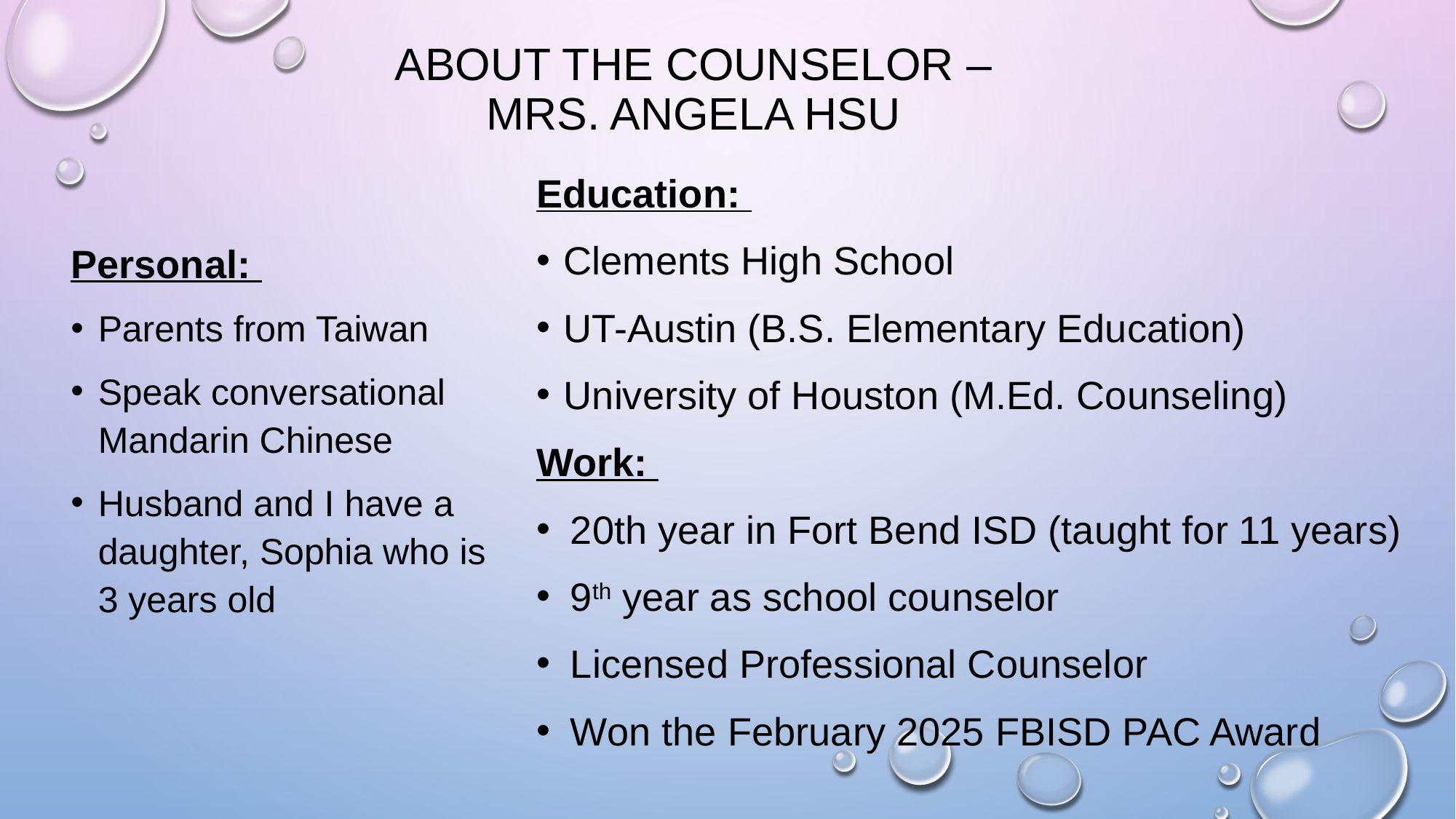

# About the Counselor – Mrs. Angela Hsu
Education:
Clements High School
UT-Austin (B.S. Elementary Education)
University of Houston (M.Ed. Counseling)
Work:
20th year in Fort Bend ISD (taught for 11 years)
9th year as school counselor
Licensed Professional Counselor
Won the February 2025 FBISD PAC Award

Personal:
Parents from Taiwan
Speak conversational Mandarin Chinese
Husband and I have a daughter, Sophia who is 3 years old